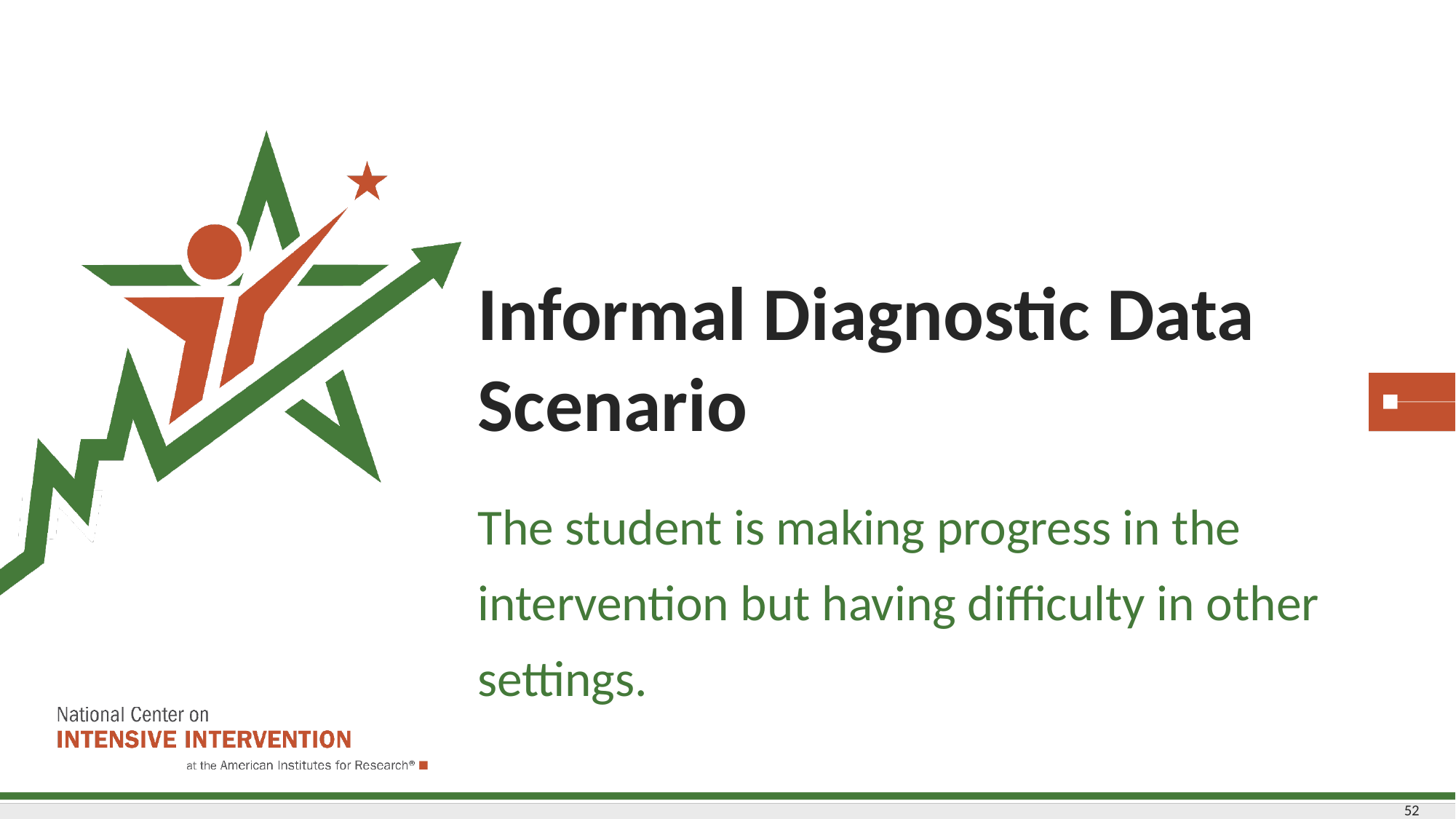

# Informal Diagnostic Data Scenario
The student is making progress in the intervention but having difficulty in other settings.
52